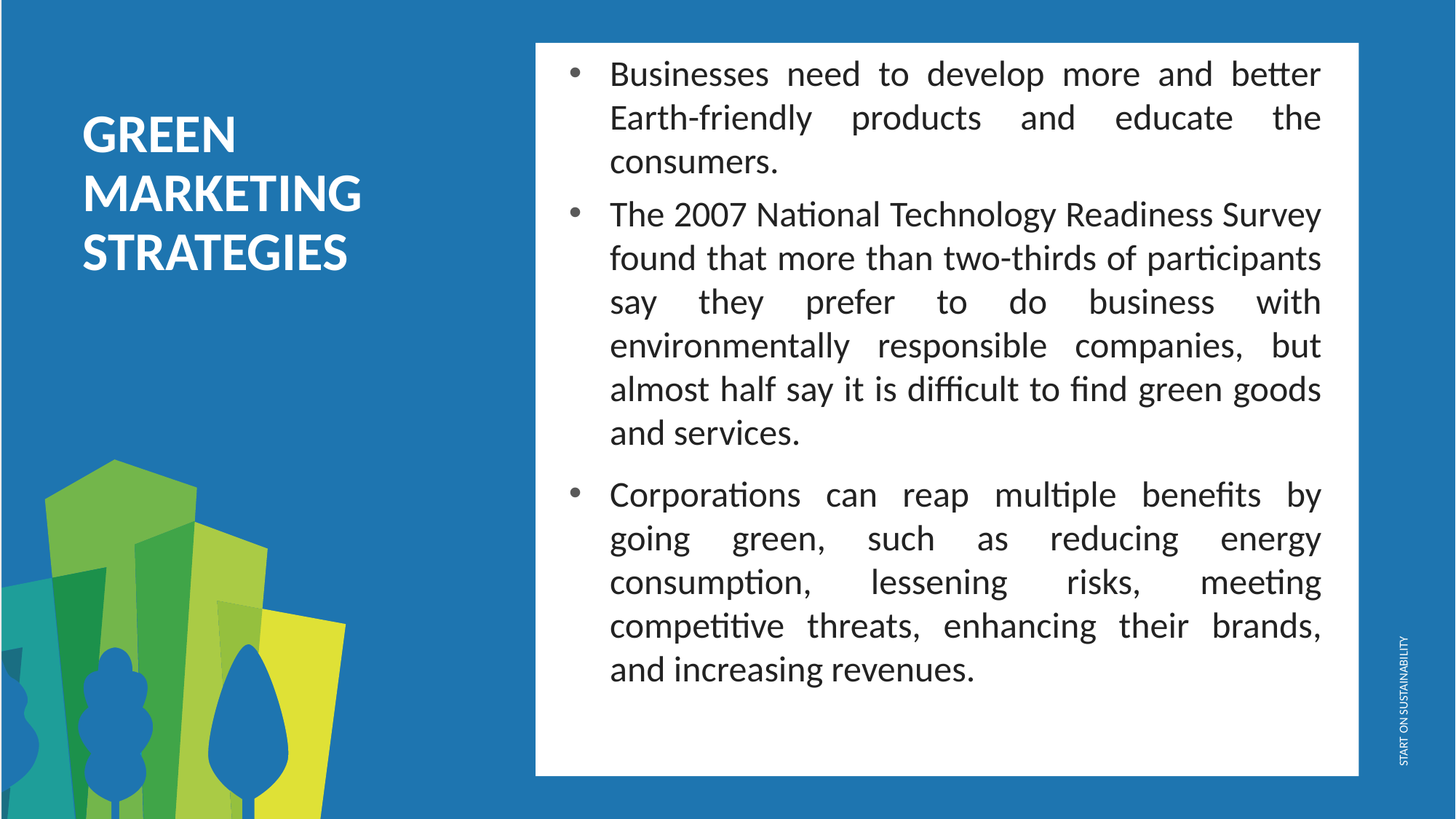

Businesses need to develop more and better Earth-friendly products and educate the consumers.
The 2007 National Technology Readiness Survey found that more than two-thirds of participants say they prefer to do business with environmentally responsible companies, but almost half say it is difficult to find green goods and services.
Corporations can reap multiple benefits by going green, such as reducing energy consumption, lessening risks, meeting competitive threats, enhancing their brands, and increasing revenues.
GREEN MARKETING STRATEGIES